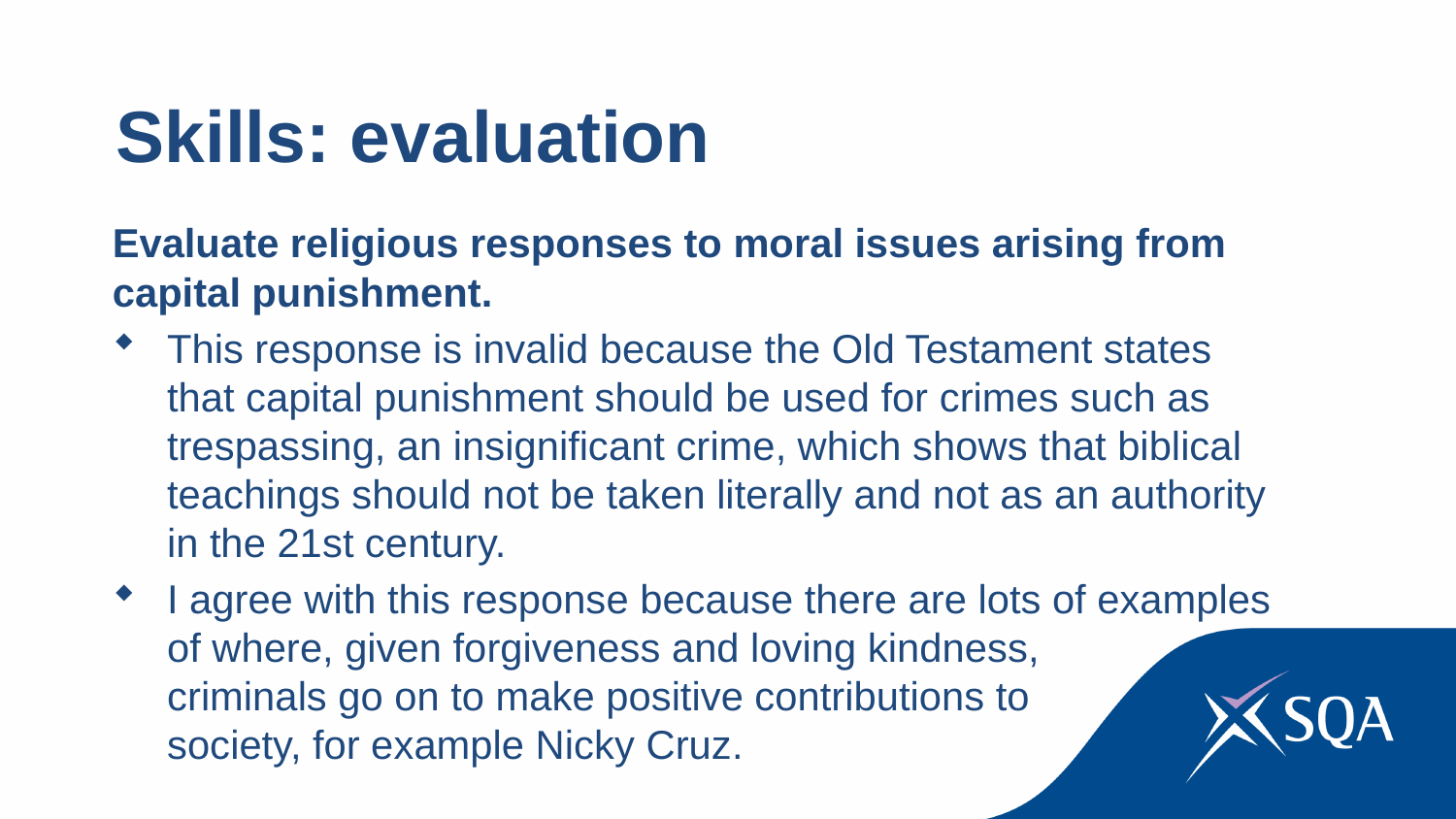

Skills: evaluation
Evaluate religious responses to moral issues arising from capital punishment.
This response is invalid because the Old Testament states that capital punishment should be used for crimes such as trespassing, an insignificant crime, which shows that biblical teachings should not be taken literally and not as an authority in the 21st century.
I agree with this response because there are lots of examples of where, given forgiveness and loving kindness,         criminals go on to make positive contributions to           society, for example Nicky Cruz.